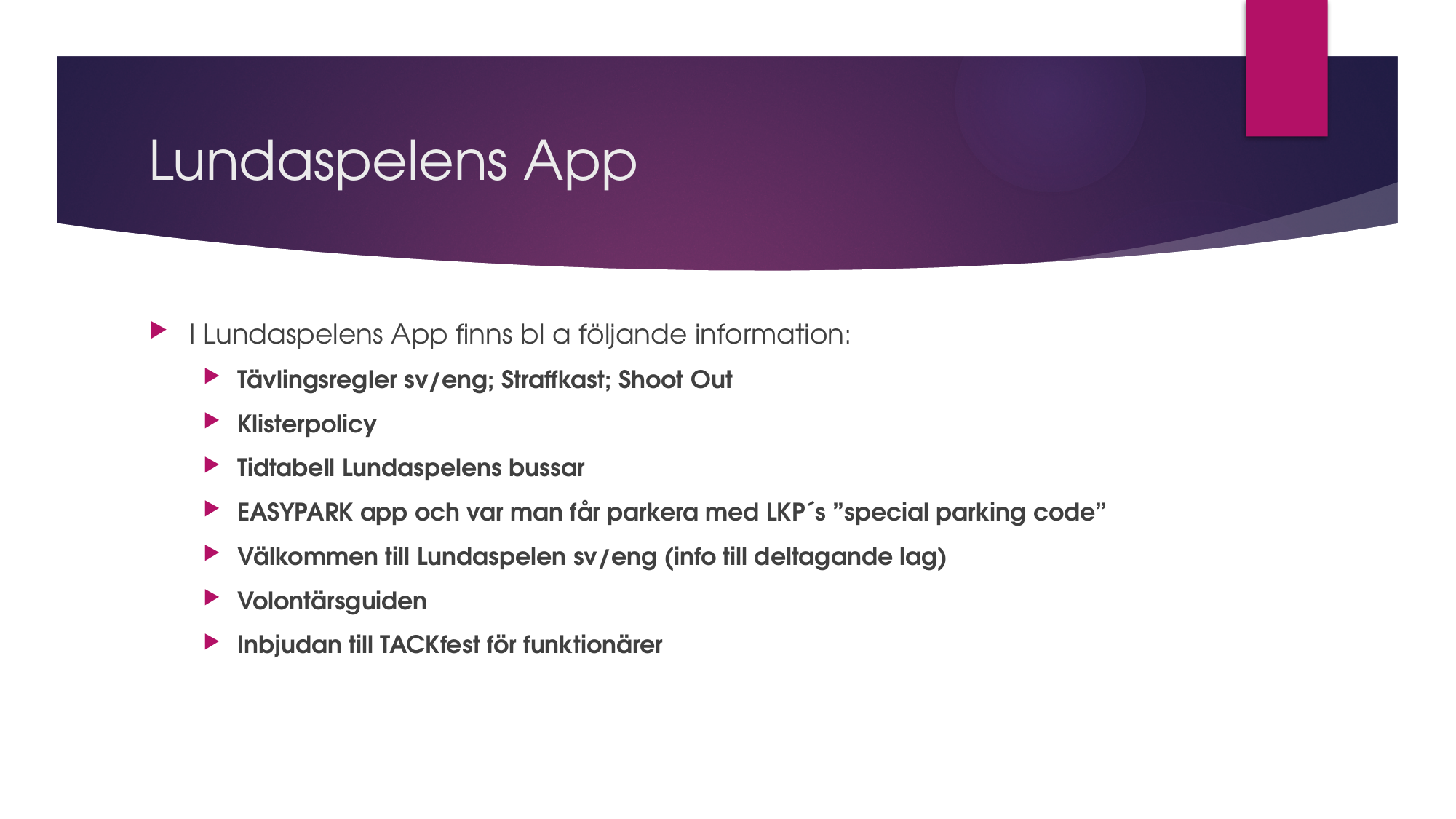

# Lundaspelens App
I Lundaspelens App finns bl a följande information:
Tävlingsregler sv/eng; Straffkast; Shoot Out
Klisterpolicy
Tidtabell Lundaspelens bussar
EASYPARK app och var man får parkera med LKP´s ”special parking code”
Välkommen till Lundaspelen sv/eng (info till deltagande lag)
Volontärsguiden
Inbjudan till TACKfest för funktionärer